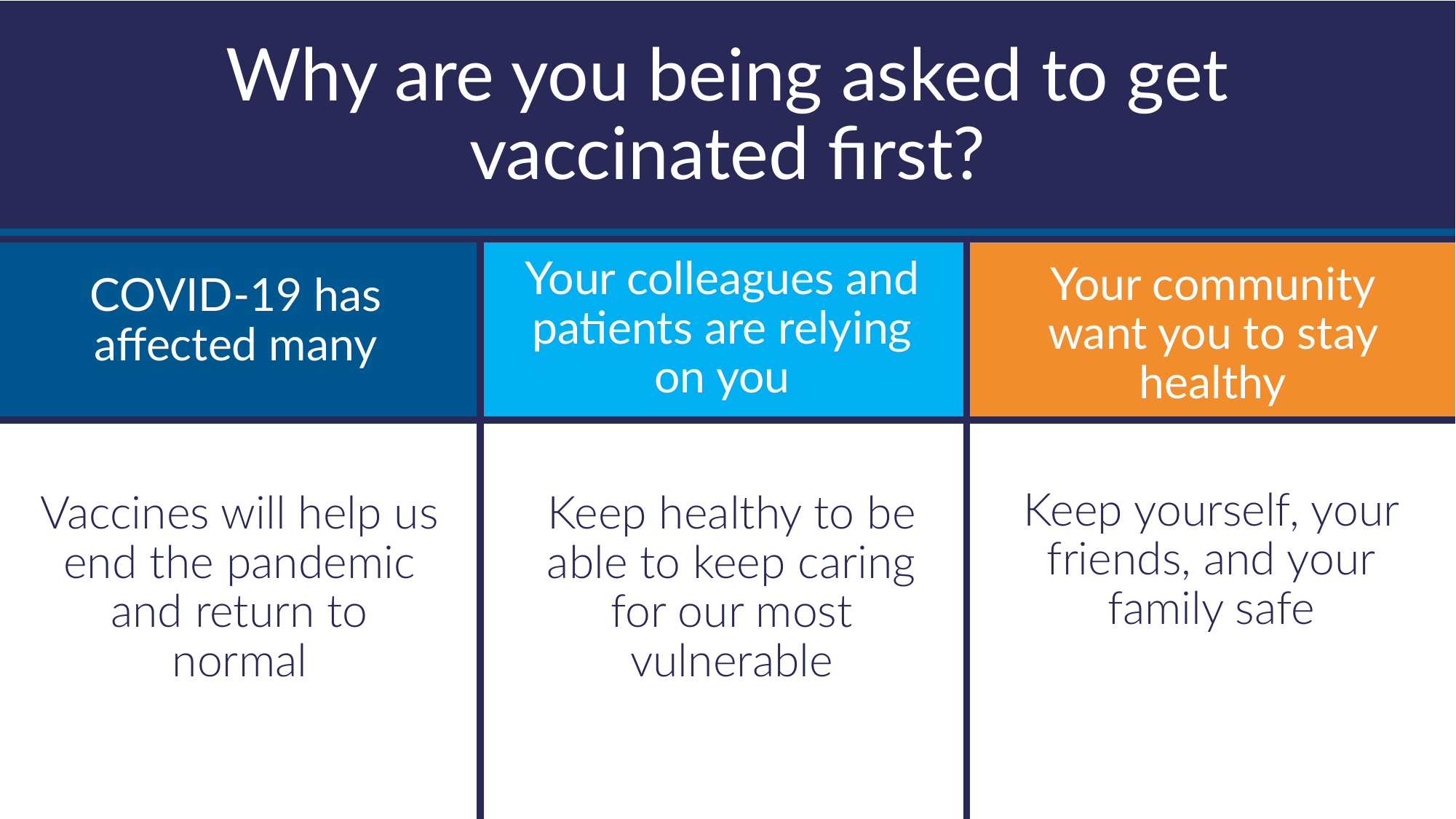

# Why are you being asked to get vaccinated first?

Your colleagues and patients are relying on you
COVID-19 has affected many
Your community want you to stay healthy
Keep yourself, your friends, and your family safe
Vaccines will help us end the pandemic and return to normal
Keep healthy to be able to keep caring for our most vulnerable